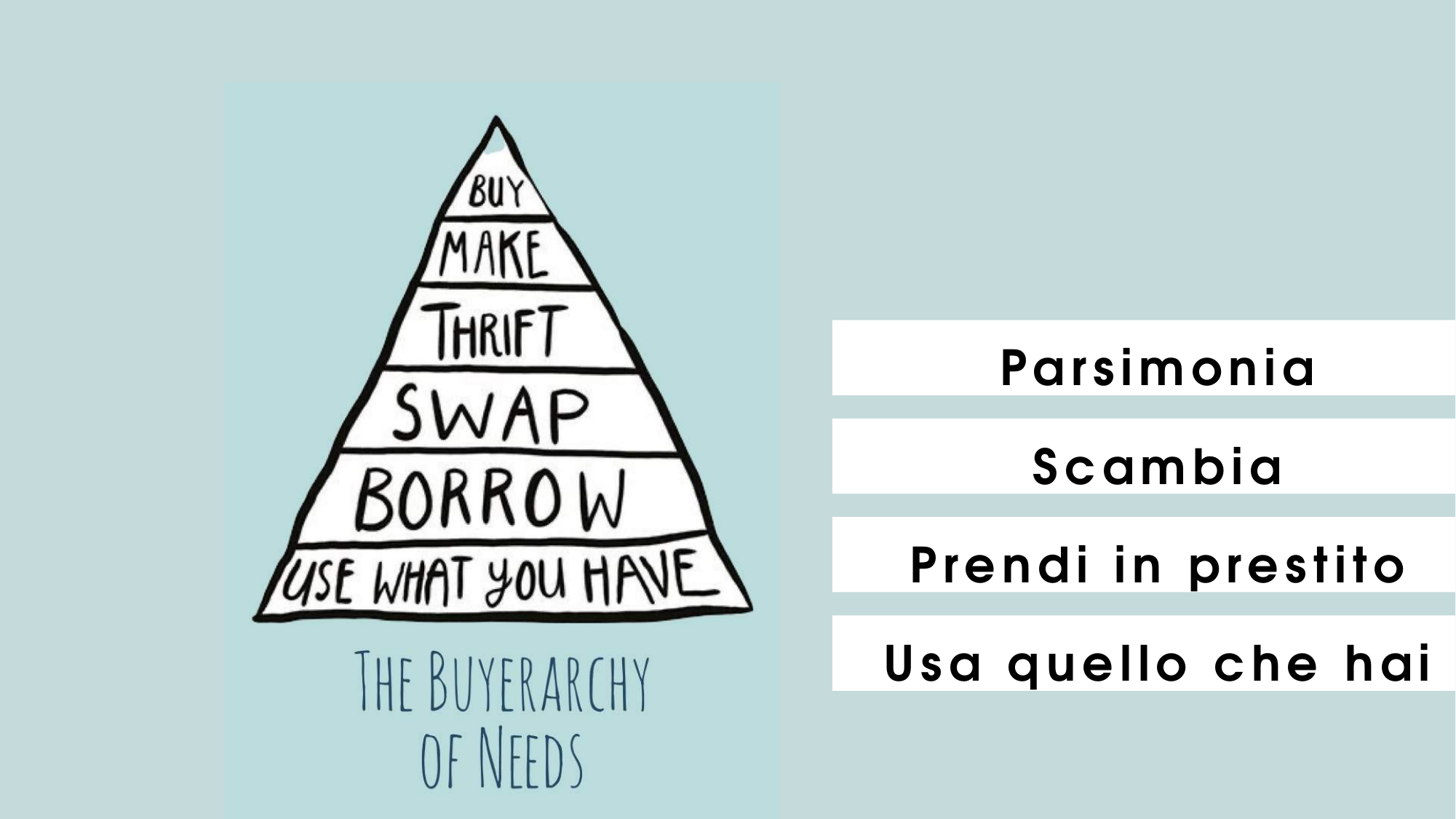

Parsimonia
Scambia
Prendi in prestito
Usa quello che hai